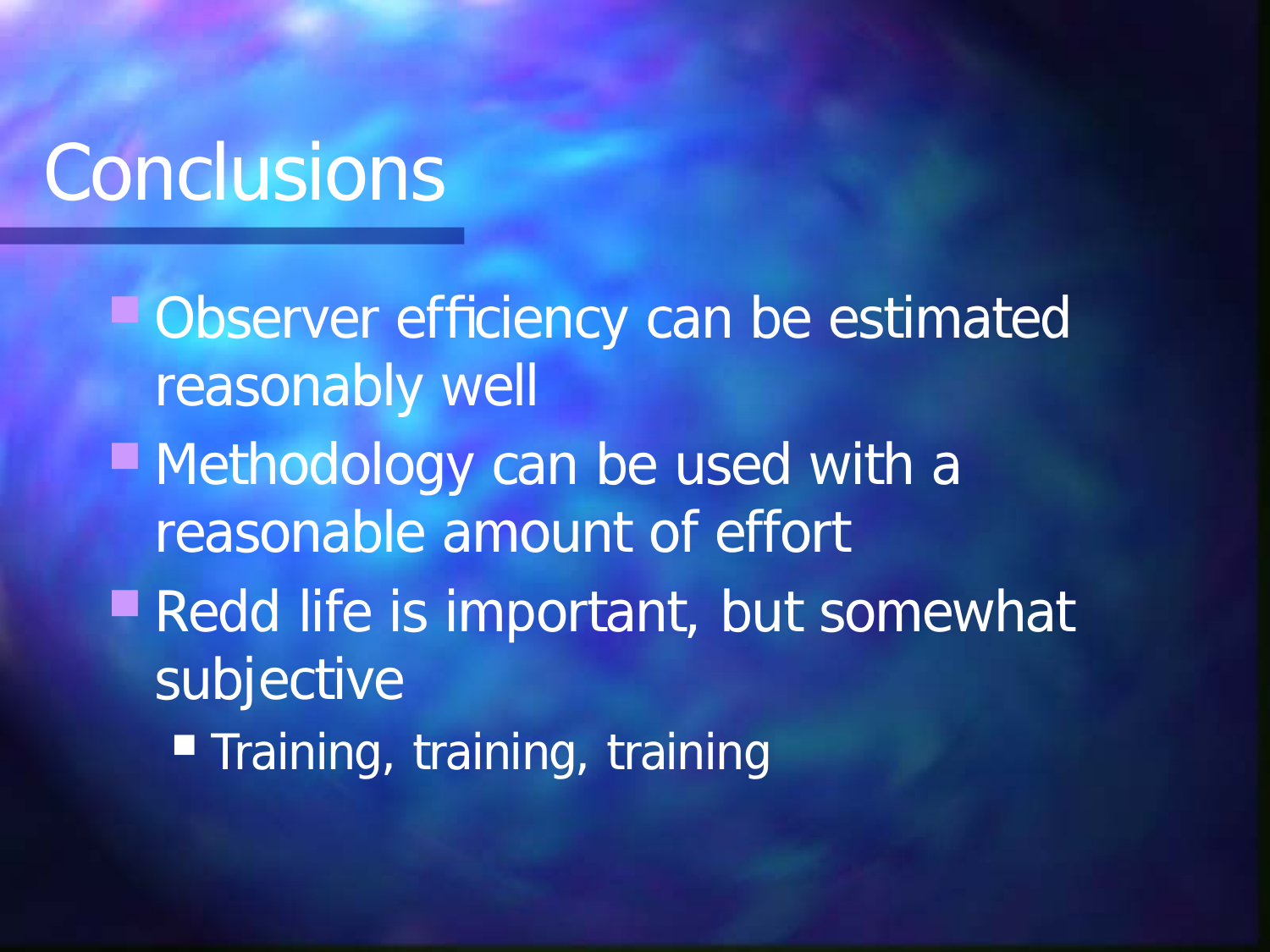

# Conclusions
Observer efficiency can be estimated reasonably well
Methodology can be used with a reasonable amount of effort
Redd life is important, but somewhat subjective
Training, training, training